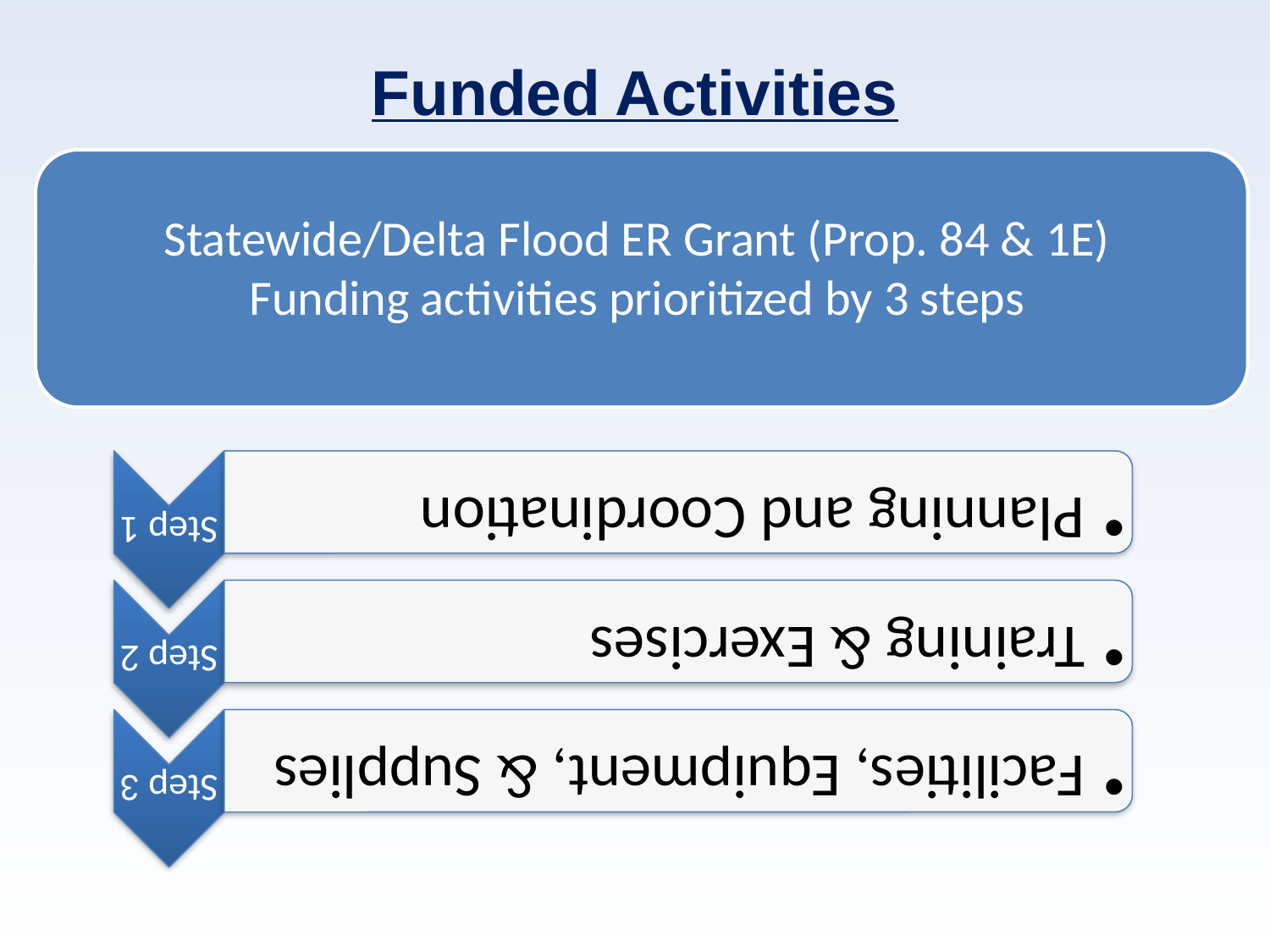

# Funded Activities
Statewide/Delta Flood ER Grant (Prop. 84 & 1E)
Funding activities prioritized by 3 steps

Step 1
Planning and Coordination
Step 2
Training & Exercises
Step 3
Facilities, Equipment, & Supplies